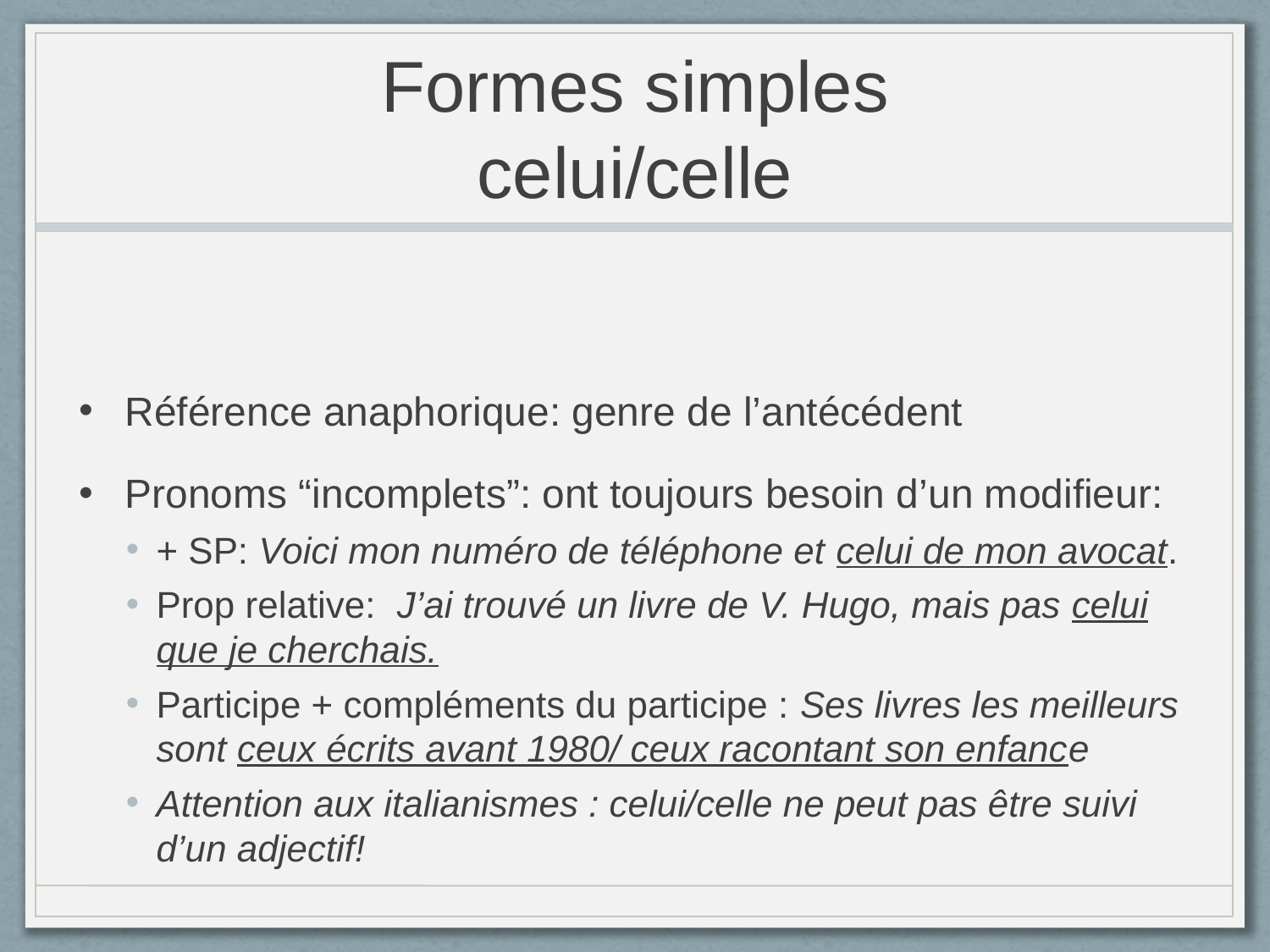

# Formes simples celui/celle

Référence anaphorique: genre de l’antécédent
Pronoms “incomplets”: ont toujours besoin d’un modifieur:
+ SP: Voici mon numéro de téléphone et celui de mon avocat.
Prop relative:  J’ai trouvé un livre de V. Hugo, mais pas celui que je cherchais.
Participe + compléments du participe : Ses livres les meilleurs sont ceux écrits avant 1980/ ceux racontant son enfance
Attention aux italianismes : celui/celle ne peut pas être suivi d’un adjectif!